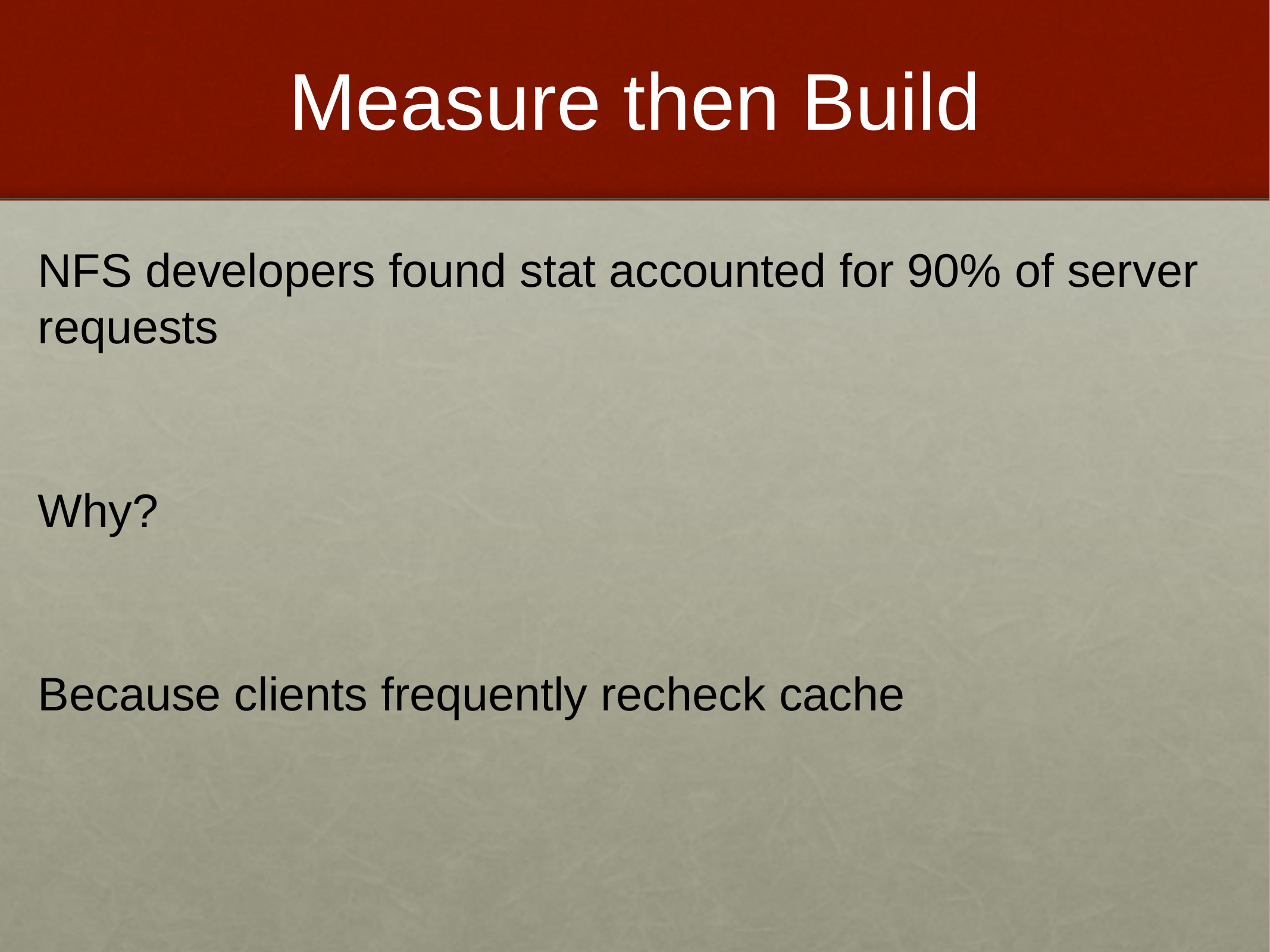

# Measure then Build
NFS developers found stat accounted for 90% of server requests

Why?

Because clients frequently recheck cache